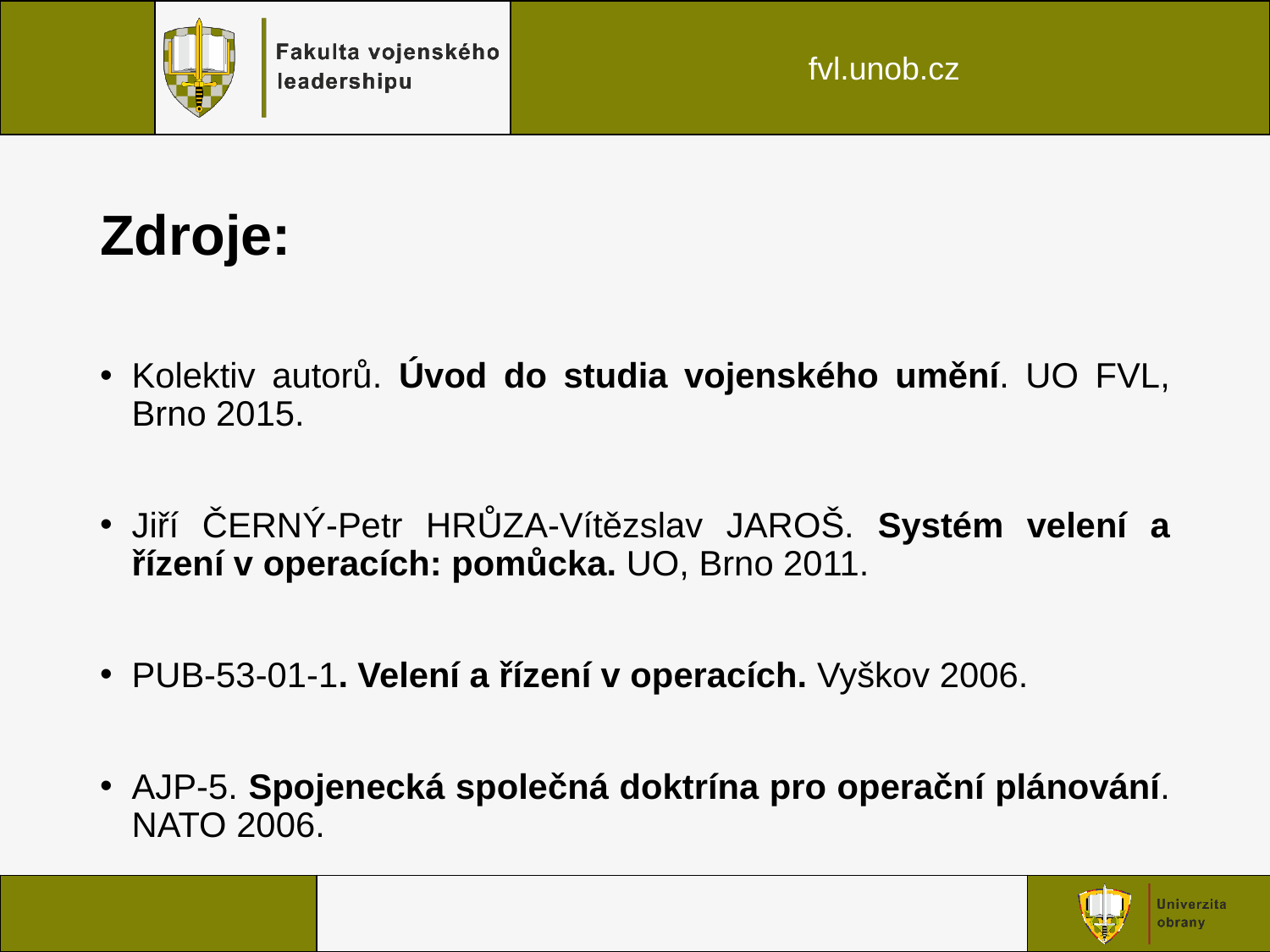

# Zdroje:
Kolektiv autorů. Úvod do studia vojenského umění. UO FVL, Brno 2015.

Jiří ČERNÝ-Petr HRŮZA-Vítězslav JAROŠ. Systém velení a řízení v operacích: pomůcka. UO, Brno 2011.

PUB-53-01-1. Velení a řízení v operacích. Vyškov 2006.

AJP-5. Spojenecká společná doktrína pro operační plánování. NATO 2006.